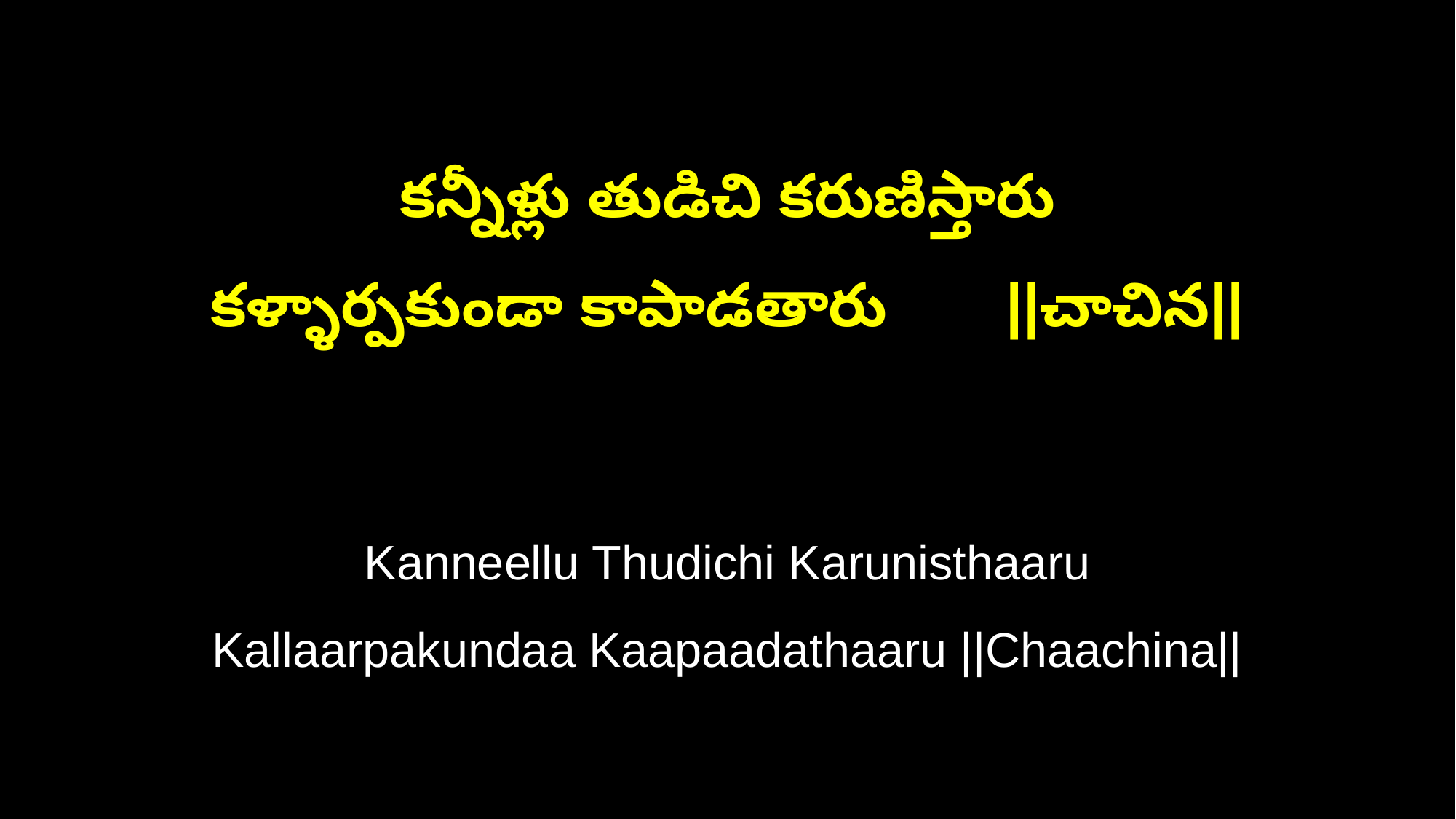

కన్నీళ్లు తుడిచి కరుణిస్తారు
కళ్ళార్పకుండా కాపాడతారు       ||చాచిన||
Kanneellu Thudichi Karunisthaaru
Kallaarpakundaa Kaapaadathaaru ||Chaachina||